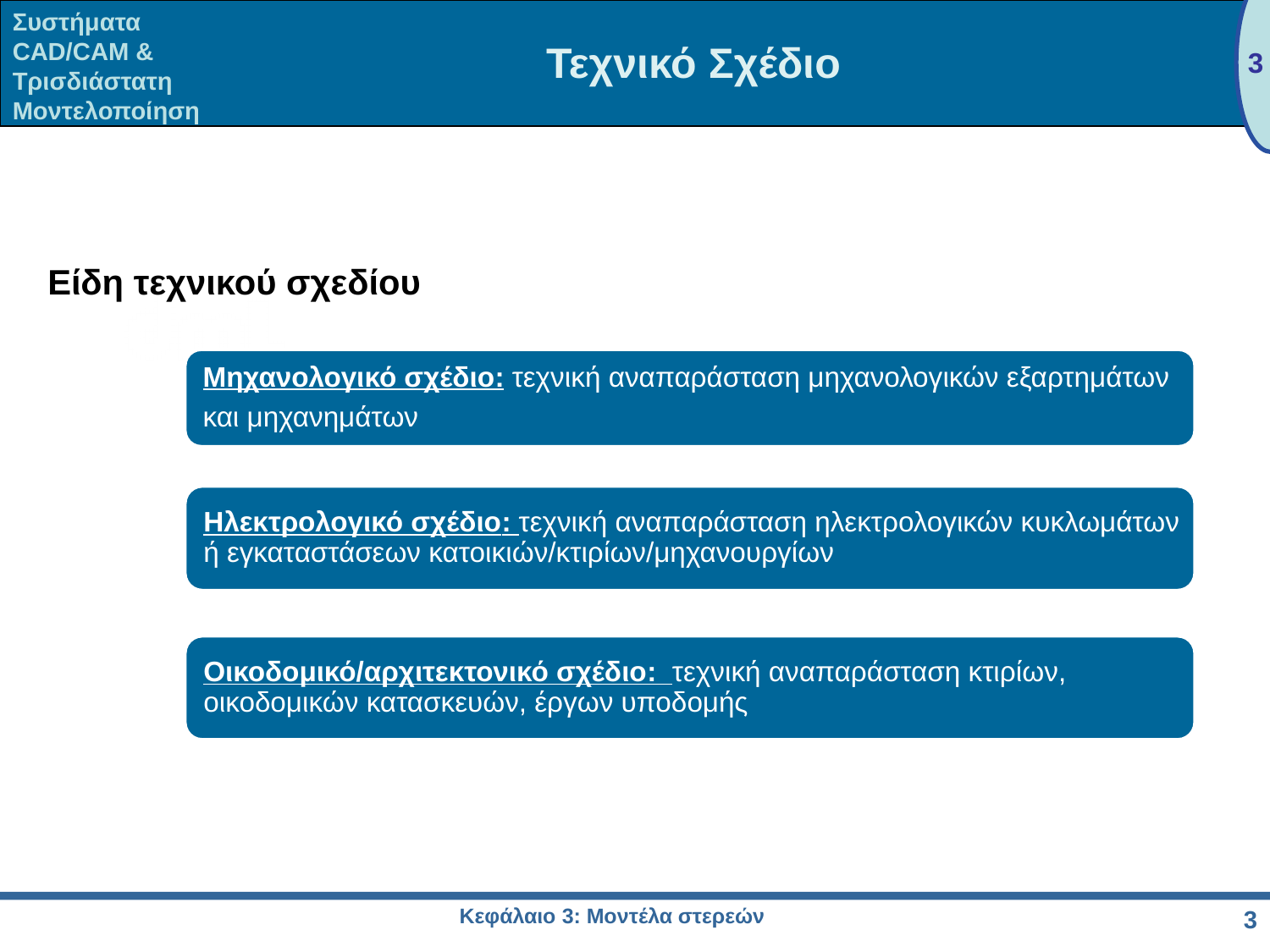

# Τεχνικό Σχέδιο
Είδη τεχνικού σχεδίου
Μηχανολογικό σχέδιο: τεχνική αναπαράσταση μηχανολογικών εξαρτημάτων
και μηχανημάτων
Ηλεκτρολογικό σχέδιο: τεχνική αναπαράσταση ηλεκτρολογικών κυκλωμάτων ή εγκαταστάσεων κατοικιών/κτιρίων/μηχανουργίων
Οικοδομικό/αρχιτεκτονικό σχέδιο:  τεχνική αναπαράσταση κτιρίων, οικοδομικών κατασκευών, έργων υποδομής
3